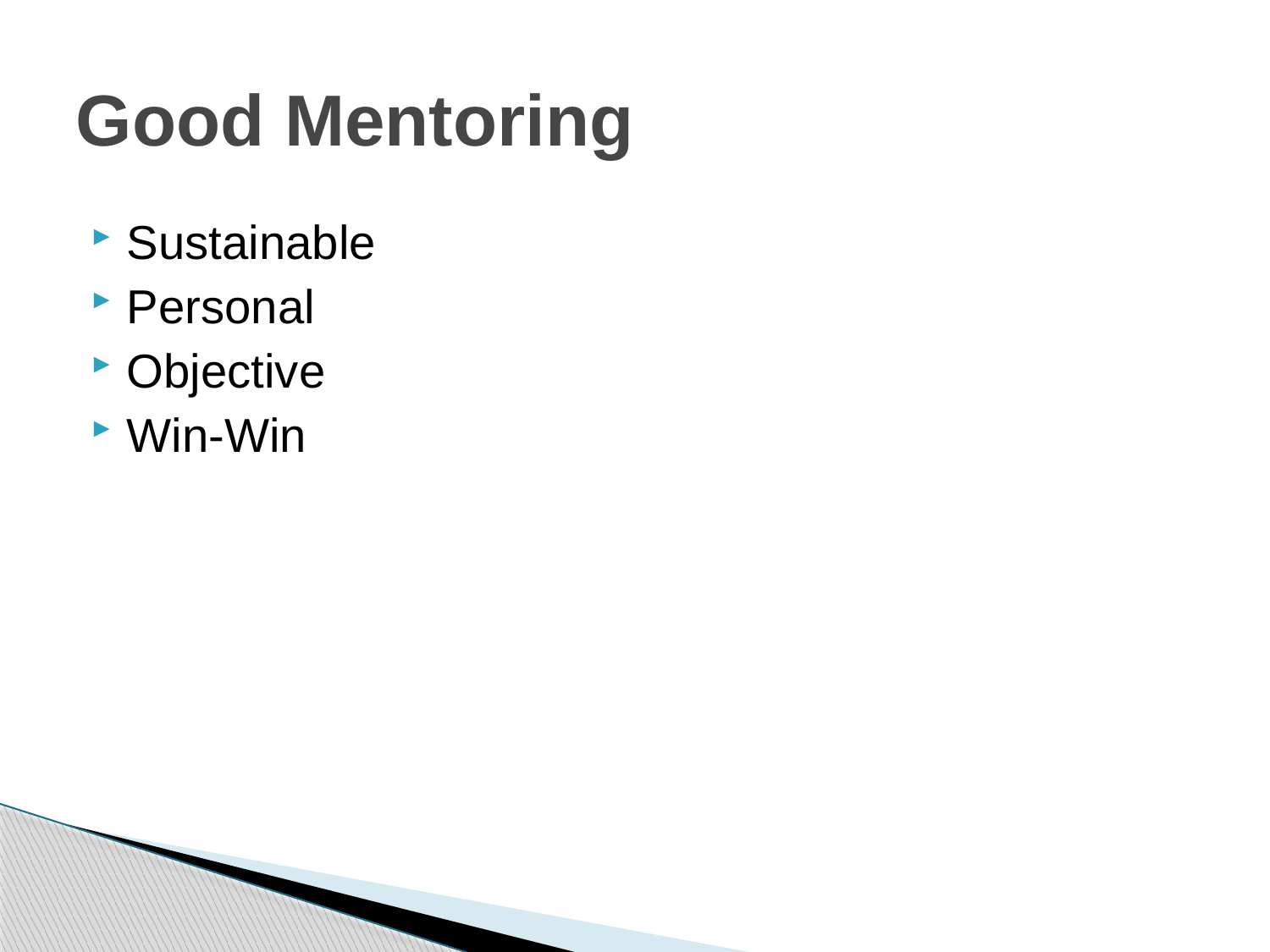

# Good Mentoring
Sustainable
Personal
Objective
Win-Win